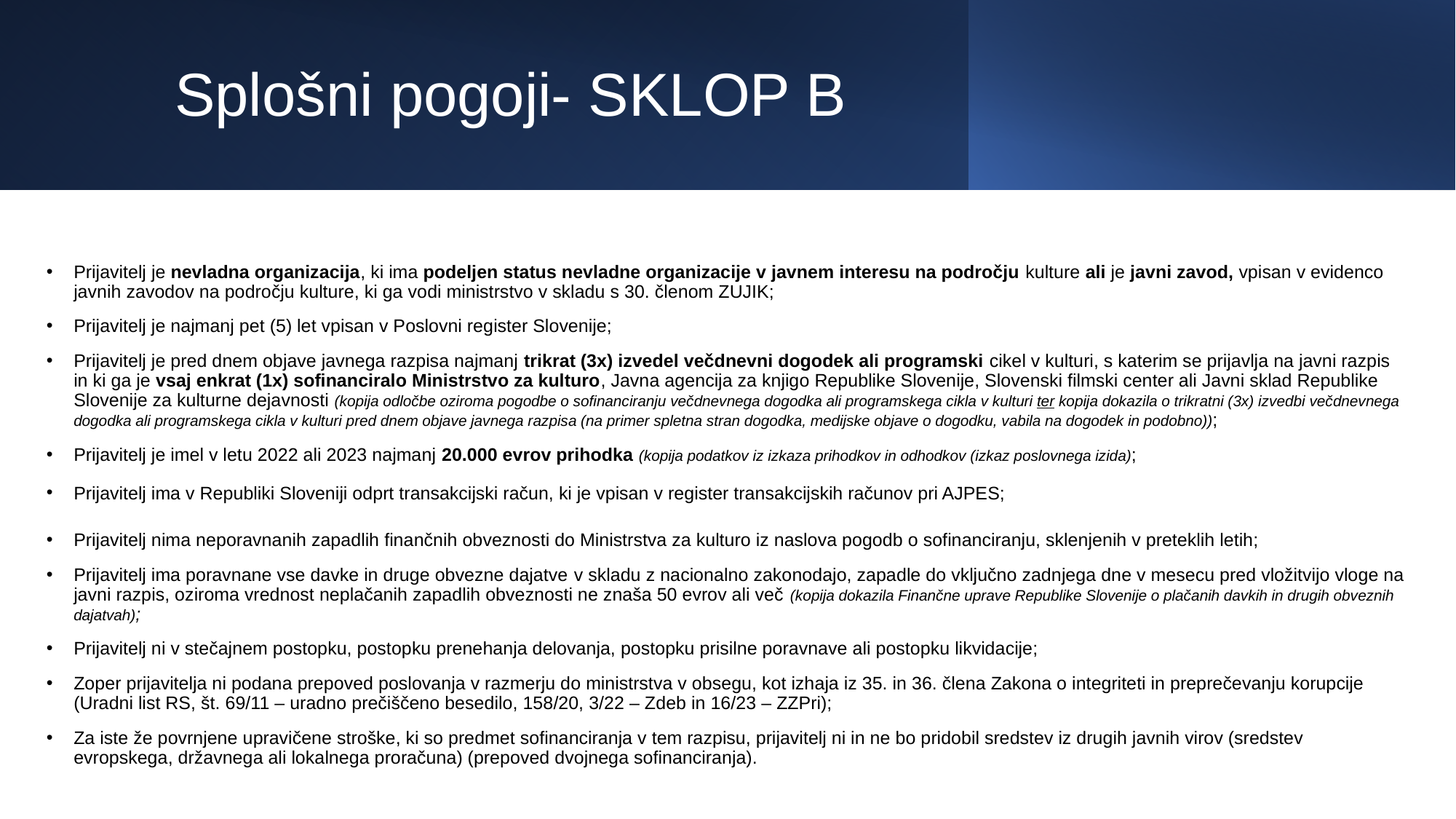

# Splošni pogoji- SKLOP B
Prijavitelj je nevladna organizacija, ki ima podeljen status nevladne organizacije v javnem interesu na področju kulture ali je javni zavod, vpisan v evidenco javnih zavodov na področju kulture, ki ga vodi ministrstvo v skladu s 30. členom ZUJIK;
Prijavitelj je najmanj pet (5) let vpisan v Poslovni register Slovenije;
Prijavitelj je pred dnem objave javnega razpisa najmanj trikrat (3x) izvedel večdnevni dogodek ali programski cikel v kulturi, s katerim se prijavlja na javni razpis in ki ga je vsaj enkrat (1x) sofinanciralo Ministrstvo za kulturo, Javna agencija za knjigo Republike Slovenije, Slovenski filmski center ali Javni sklad Republike Slovenije za kulturne dejavnosti (kopija odločbe oziroma pogodbe o sofinanciranju večdnevnega dogodka ali programskega cikla v kulturi ter kopija dokazila o trikratni (3x) izvedbi večdnevnega dogodka ali programskega cikla v kulturi pred dnem objave javnega razpisa (na primer spletna stran dogodka, medijske objave o dogodku, vabila na dogodek in podobno));
Prijavitelj je imel v letu 2022 ali 2023 najmanj 20.000 evrov prihodka (kopija podatkov iz izkaza prihodkov in odhodkov (izkaz poslovnega izida);
Prijavitelj ima v Republiki Sloveniji odprt transakcijski račun, ki je vpisan v register transakcijskih računov pri AJPES;
Prijavitelj nima neporavnanih zapadlih finančnih obveznosti do Ministrstva za kulturo iz naslova pogodb o sofinanciranju, sklenjenih v preteklih letih;
Prijavitelj ima poravnane vse davke in druge obvezne dajatve v skladu z nacionalno zakonodajo, zapadle do vključno zadnjega dne v mesecu pred vložitvijo vloge na javni razpis, oziroma vrednost neplačanih zapadlih obveznosti ne znaša 50 evrov ali več (kopija dokazila Finančne uprave Republike Slovenije o plačanih davkih in drugih obveznih dajatvah);
Prijavitelj ni v stečajnem postopku, postopku prenehanja delovanja, postopku prisilne poravnave ali postopku likvidacije;
Zoper prijavitelja ni podana prepoved poslovanja v razmerju do ministrstva v obsegu, kot izhaja iz 35. in 36. člena Zakona o integriteti in preprečevanju korupcije (Uradni list RS, št. 69/11 – uradno prečiščeno besedilo, 158/20, 3/22 – Zdeb in 16/23 – ZZPri);
Za iste že povrnjene upravičene stroške, ki so predmet sofinanciranja v tem razpisu, prijavitelj ni in ne bo pridobil sredstev iz drugih javnih virov (sredstev evropskega, državnega ali lokalnega proračuna) (prepoved dvojnega sofinanciranja).